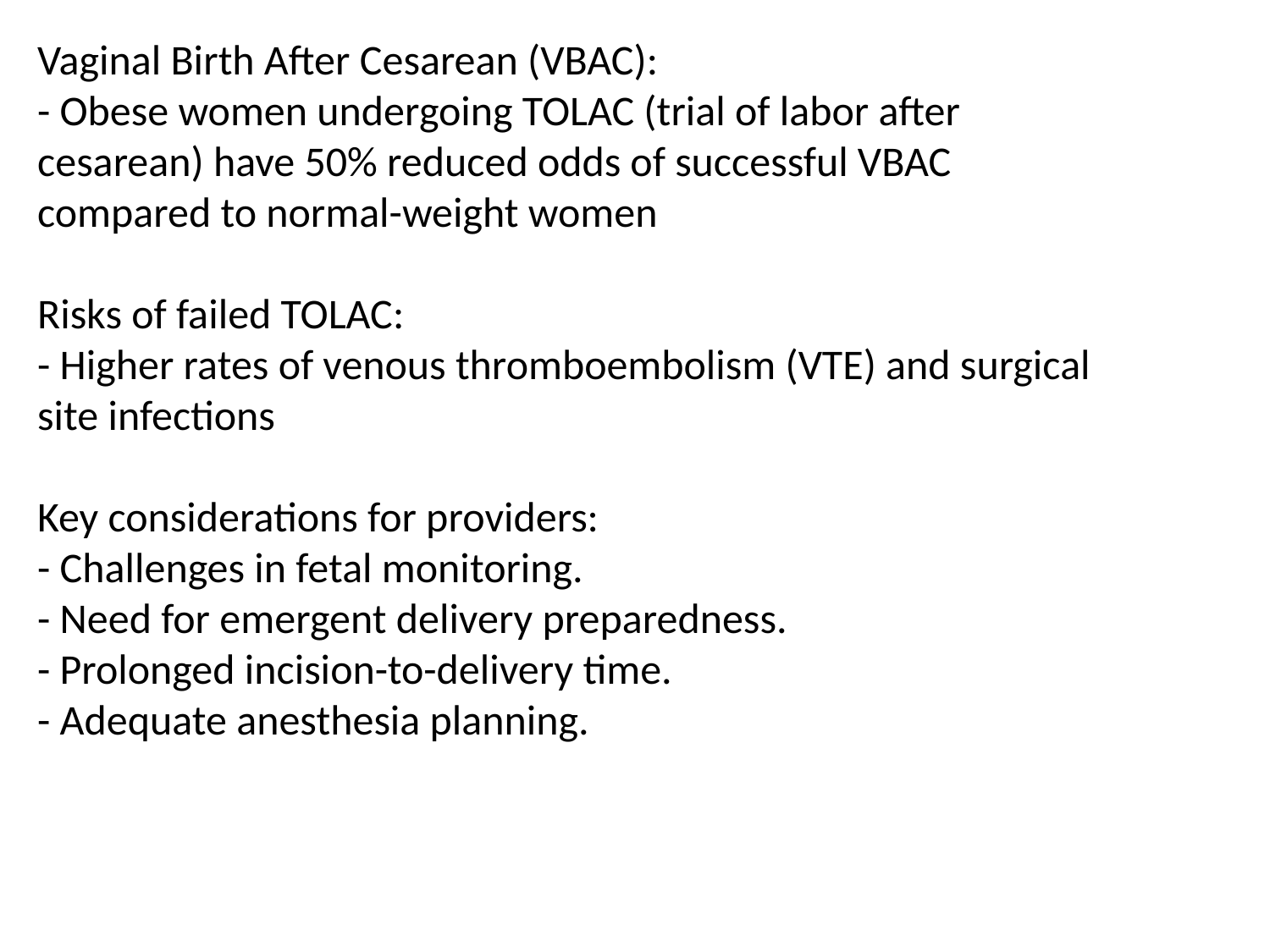

Vaginal Birth After Cesarean (VBAC):
- Obese women undergoing TOLAC (trial of labor after cesarean) have 50% reduced odds of successful VBAC compared to normal-weight women

Risks of failed TOLAC:
- Higher rates of venous thromboembolism (VTE) and surgical site infections

Key considerations for providers:
- Challenges in fetal monitoring.
- Need for emergent delivery preparedness.
- Prolonged incision-to-delivery time.
- Adequate anesthesia planning.